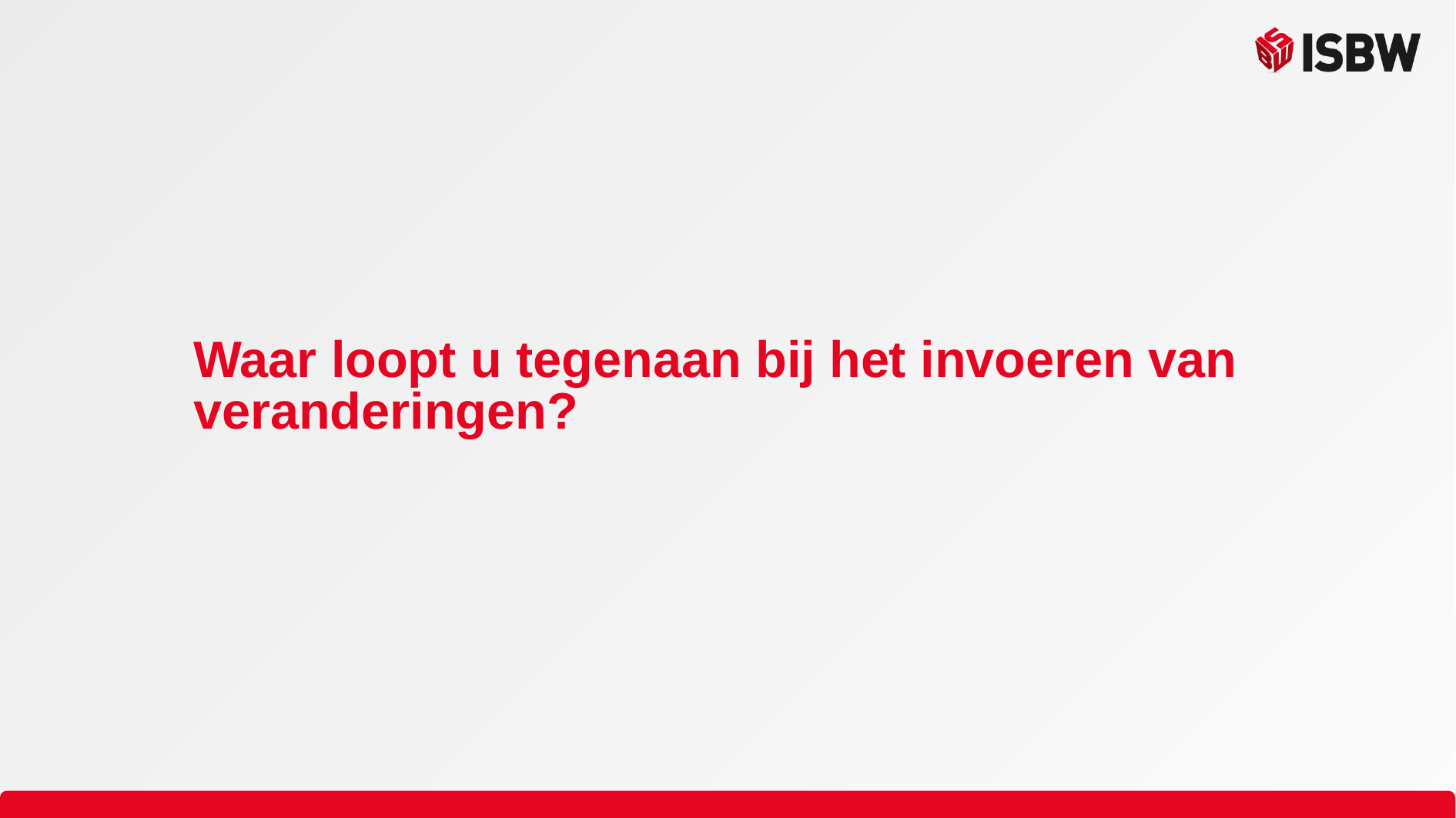

# Waar loopt u tegenaan bij het invoeren van veranderingen?